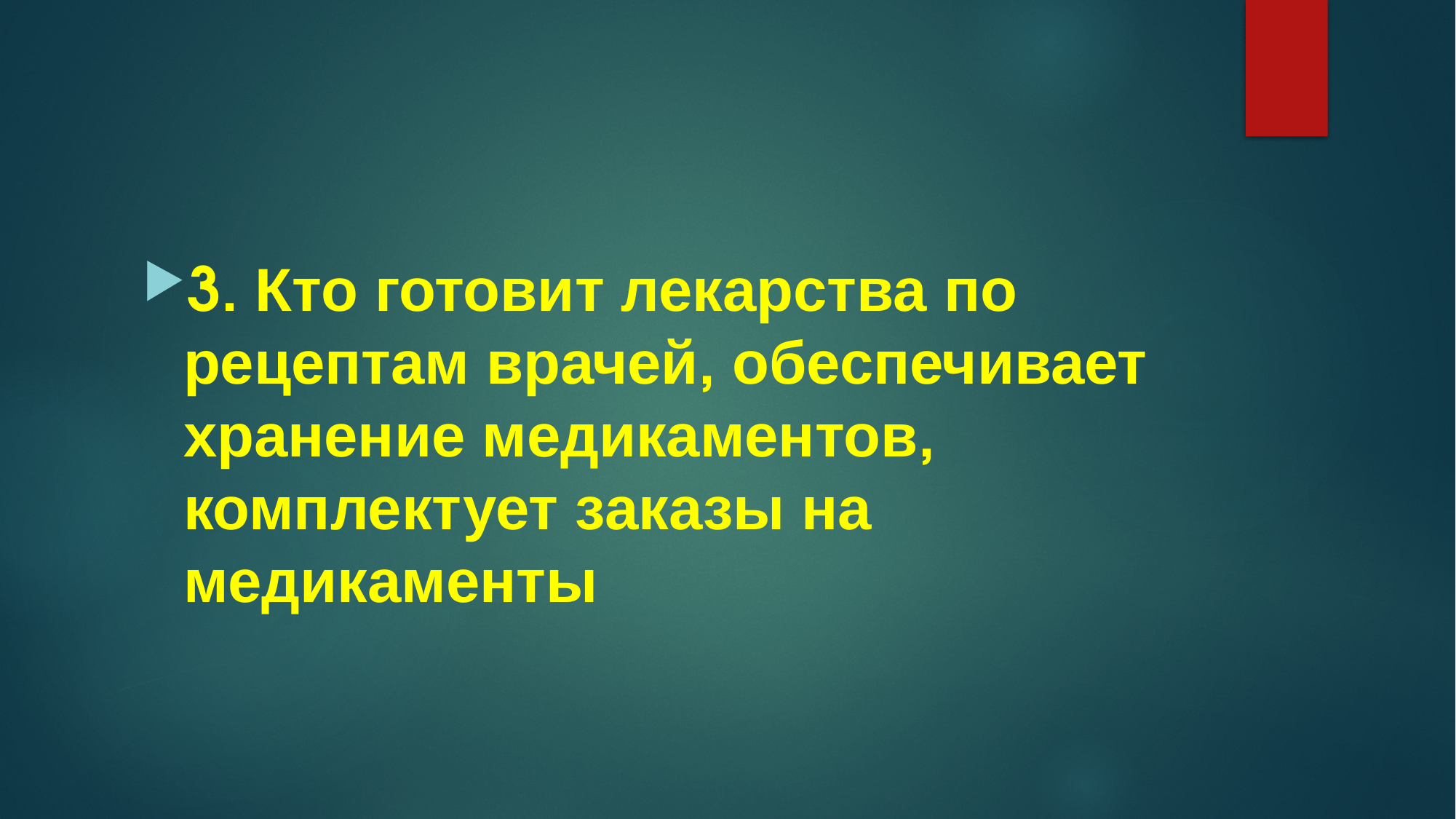

3. Кто готовит лекарства по рецептам врачей, обеспечивает хранение медикаментов, комплектует заказы на медикаменты